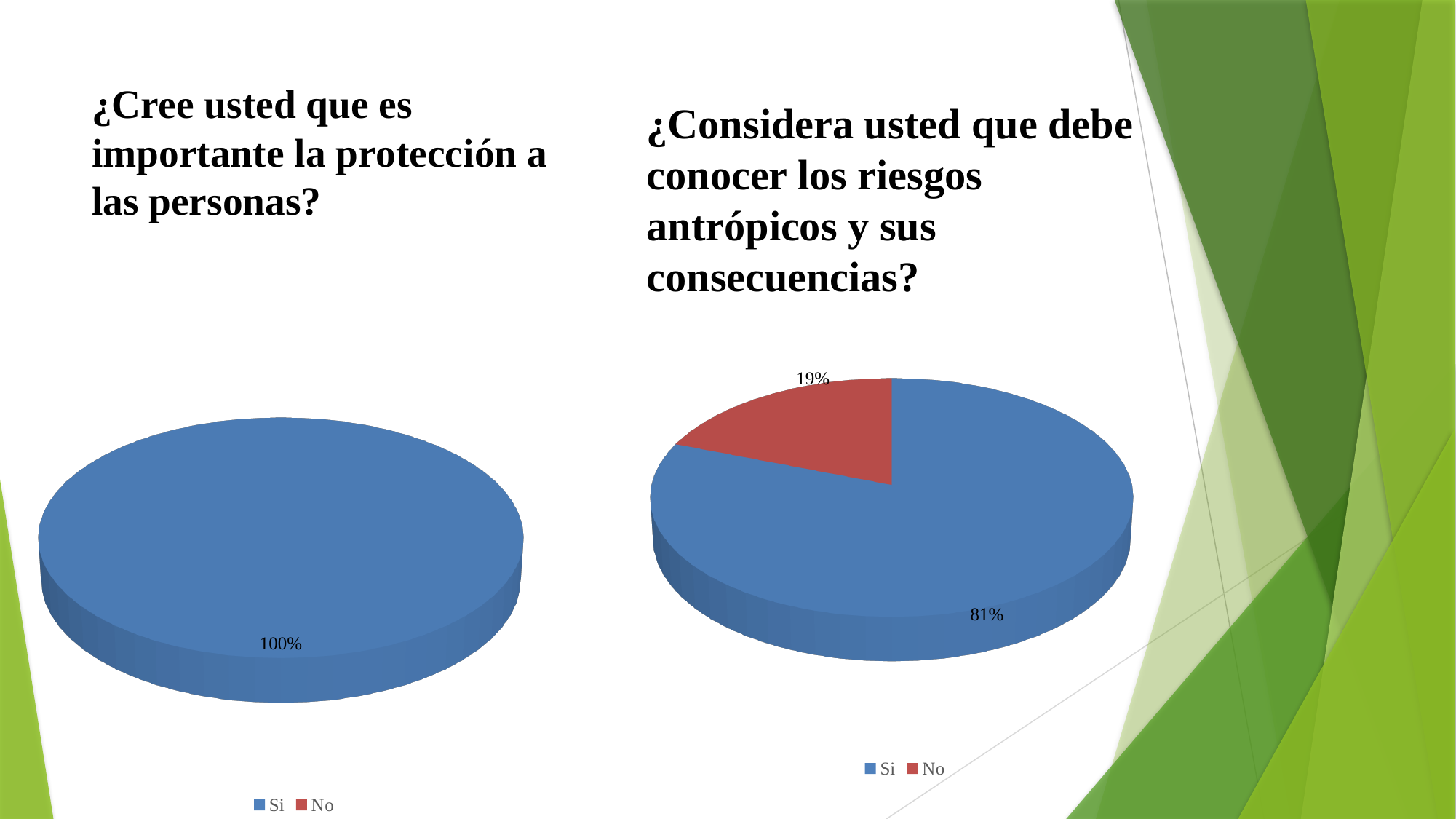

# ¿Cree usted que es importante la protección a las personas?
¿Considera usted que debe conocer los riesgos antrópicos y sus consecuencias?

[unsupported chart]

[unsupported chart]

[unsupported chart]